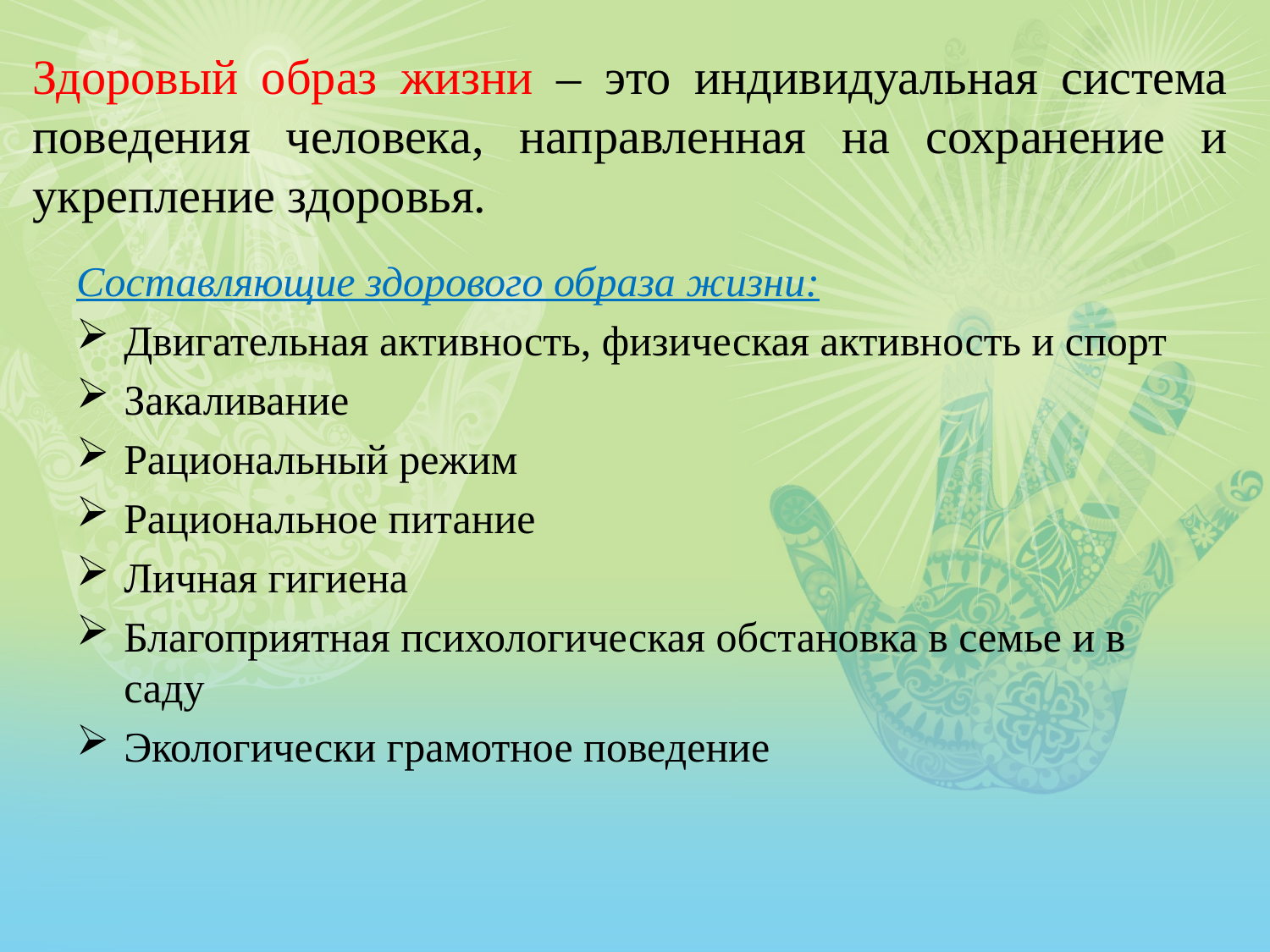

# Здоровый образ жизни – это индивидуальная система поведения человека, направленная на сохранение и укрепление здоровья.
Составляющие здорового образа жизни:
Двигательная активность, физическая активность и спорт
Закаливание
Рациональный режим
Рациональное питание
Личная гигиена
Благоприятная психологическая обстановка в семье и в саду
Экологически грамотное поведение